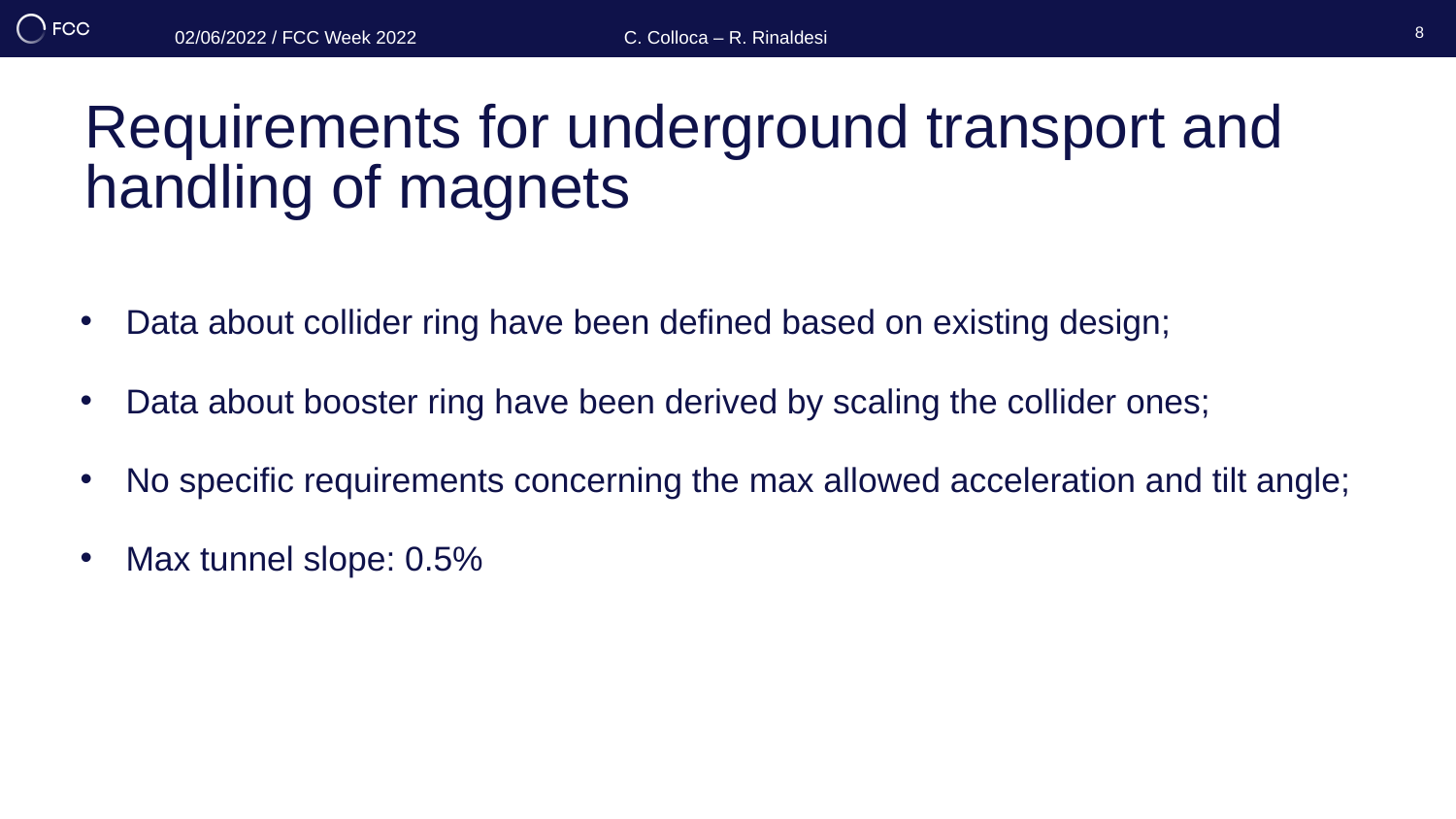

02/06/2022 / FCC Week 2022
C. Colloca – R. Rinaldesi
8
# Requirements for underground transport and handling of magnets
Data about collider ring have been defined based on existing design;

Data about booster ring have been derived by scaling the collider ones;

No specific requirements concerning the max allowed acceleration and tilt angle;

Max tunnel slope: 0.5%